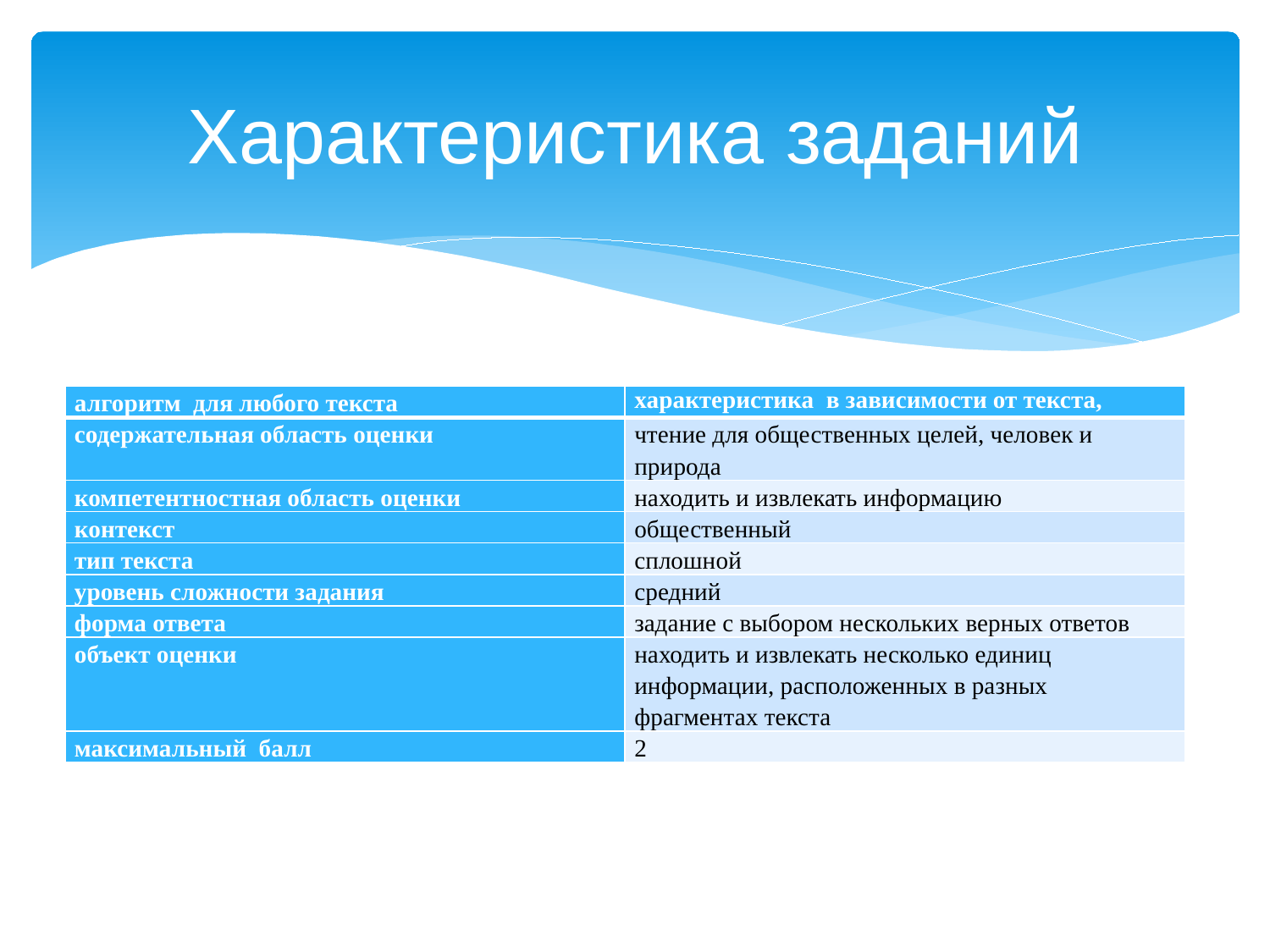

# Характеристика заданий
| алгоритм для любого текста | характеристика в зависимости от текста, |
| --- | --- |
| содержательная область оценки | чтение для общественных целей, человек и природа |
| компетентностная область оценки | находить и извлекать информацию |
| контекст | общественный |
| тип текста | сплошной |
| уровень сложности задания | средний |
| форма ответа | задание с выбором нескольких верных ответов |
| объект оценки | находить и извлекать несколько единиц информации, расположенных в разных фрагментах текста |
| максимальный балл | 2 |